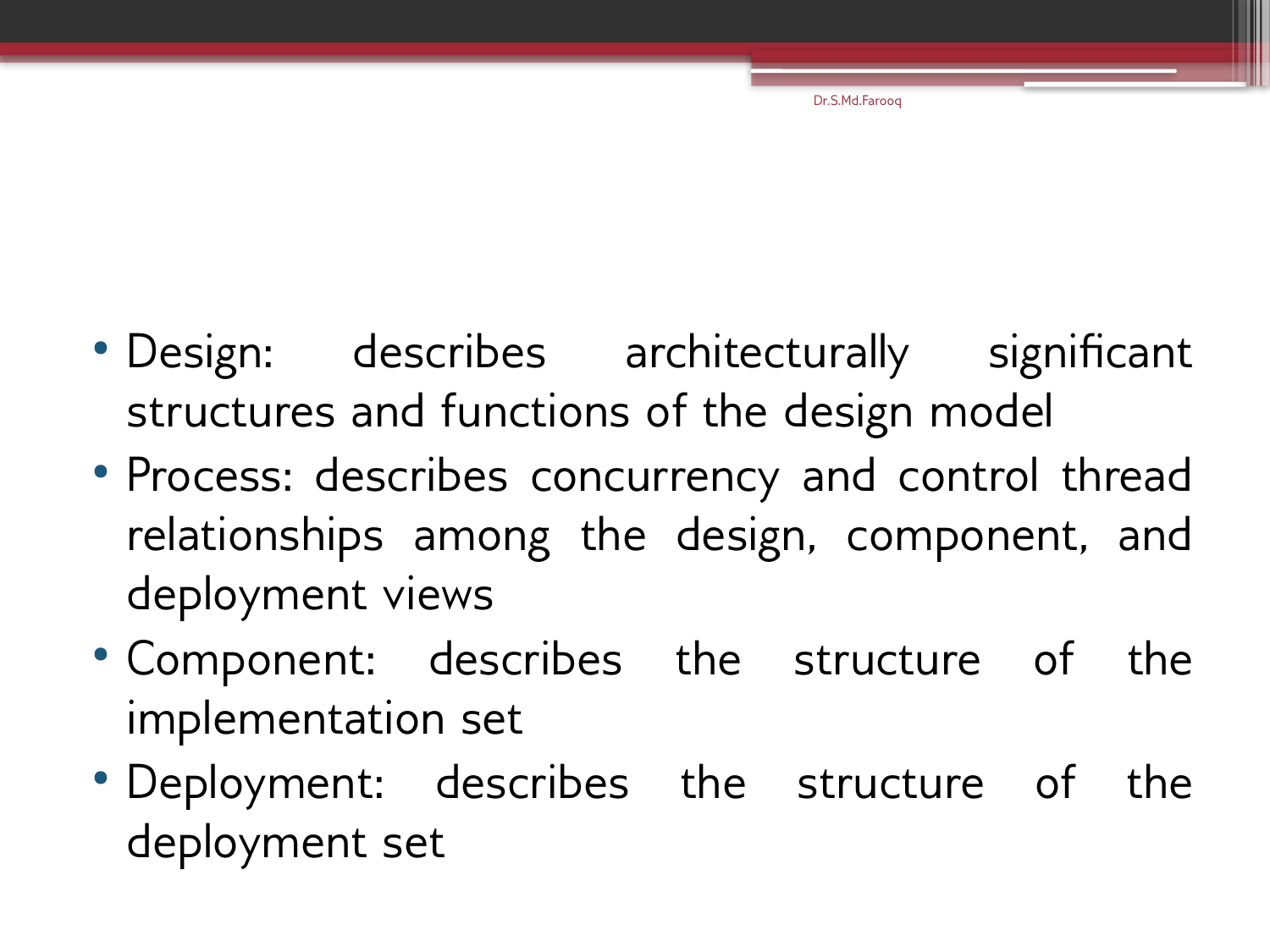

Dr.S.Md.Farooq
#
Design: describes architecturally significant structures and functions of the design model
Process: describes concurrency and control thread relationships among the design, component, and deployment views
Component: describes the structure of the implementation set
Deployment: describes the structure of the deployment set